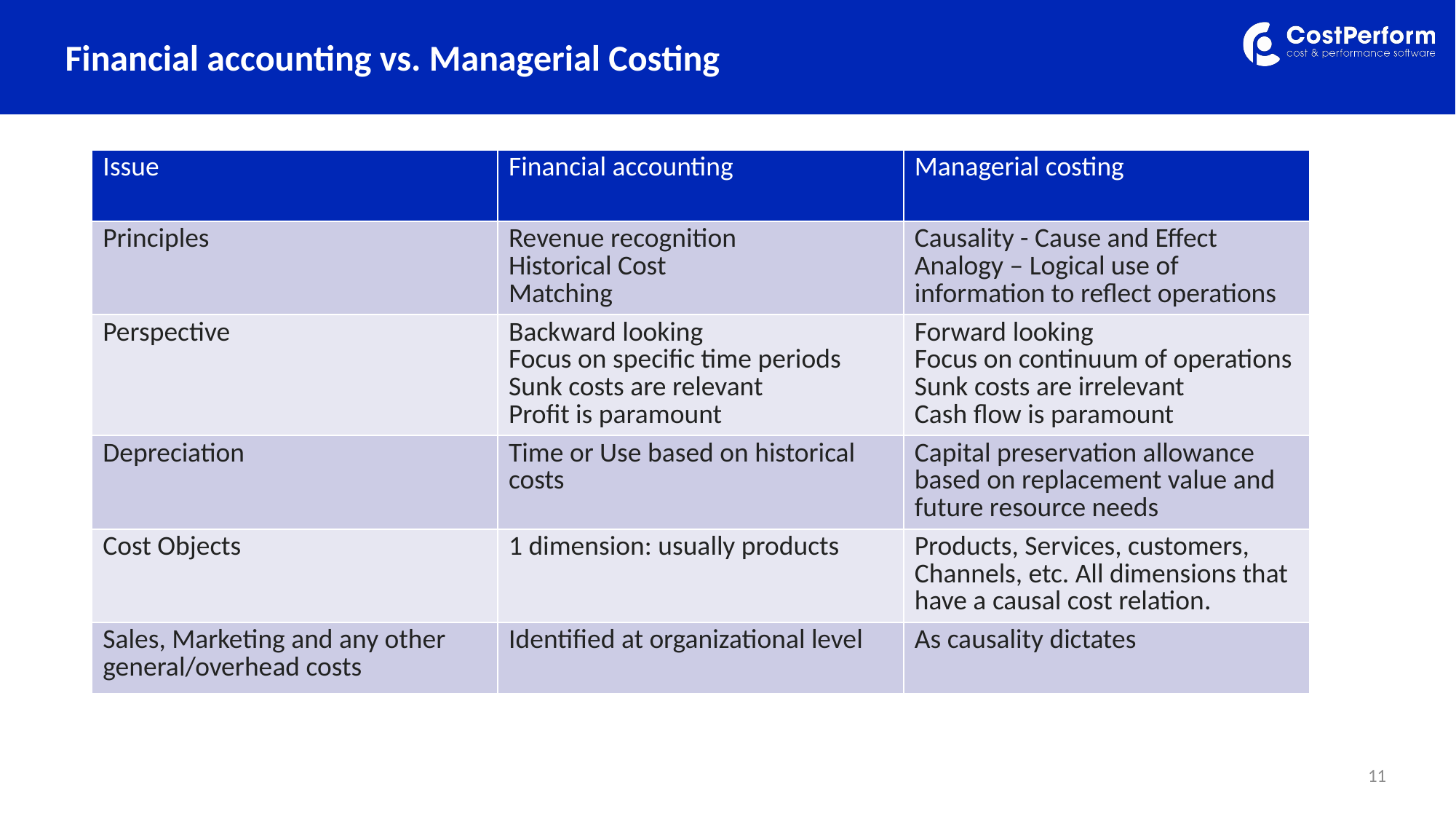

# Financial accounting vs. Managerial Costing
| Issue | Financial accounting | Managerial costing |
| --- | --- | --- |
| Principles | Revenue recognition Historical Cost Matching | Causality - Cause and Effect Analogy – Logical use of information to reflect operations |
| Perspective | Backward looking Focus on specific time periods Sunk costs are relevant Profit is paramount | Forward looking Focus on continuum of operations Sunk costs are irrelevant Cash flow is paramount |
| Depreciation | Time or Use based on historical costs | Capital preservation allowance based on replacement value and future resource needs |
| Cost Objects | 1 dimension: usually products | Products, Services, customers, Channels, etc. All dimensions that have a causal cost relation. |
| Sales, Marketing and any other general/overhead costs | Identified at organizational level | As causality dictates |
11